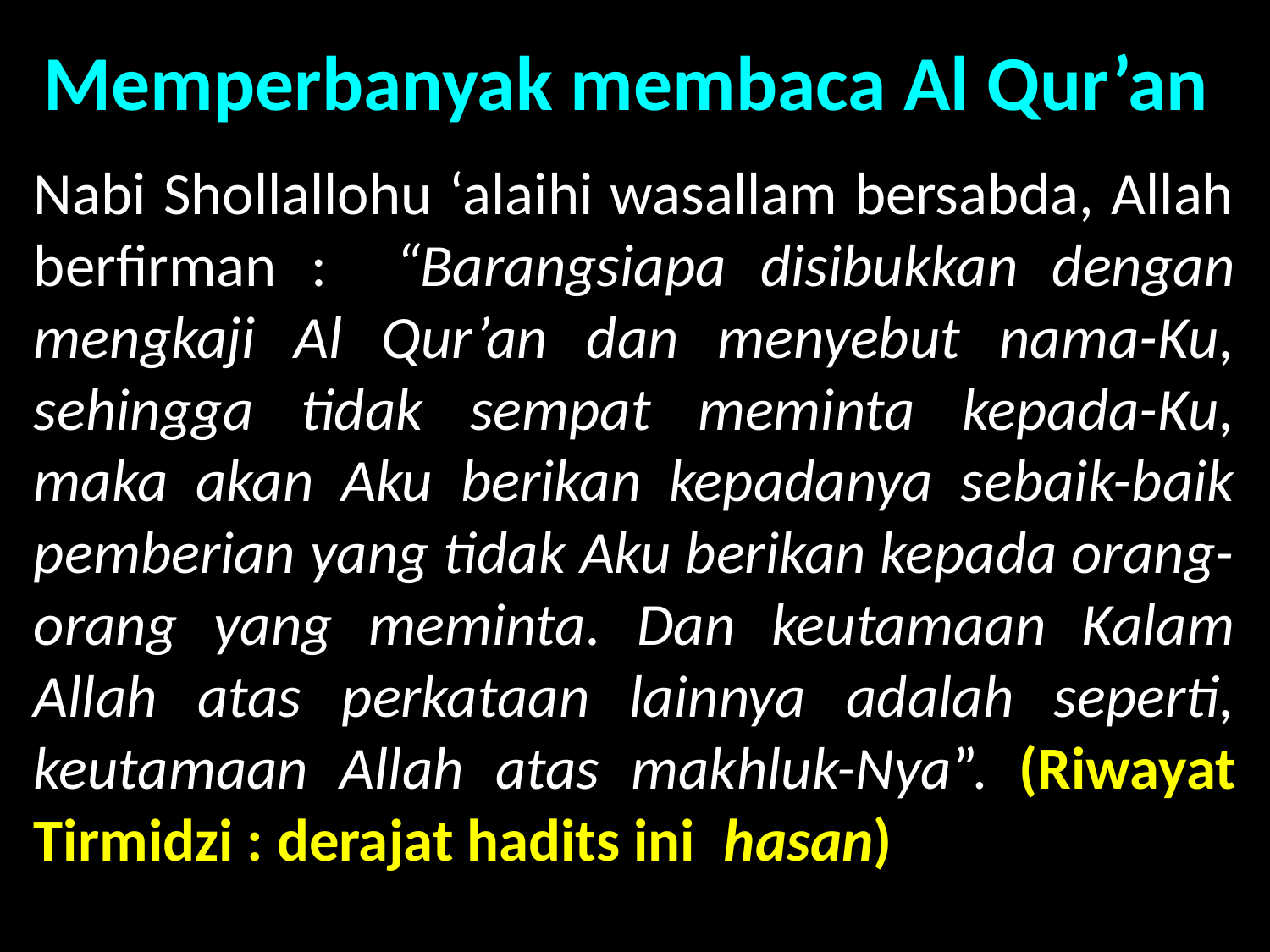

# Memperbanyak membaca Al Qur’an
Nabi Shollallohu ‘alaihi wasallam bersabda, Allah berfirman :  “Barangsiapa disibukkan dengan mengkaji Al Qur’an dan menyebut nama-Ku, sehingga tidak sempat meminta kepada-Ku, maka akan Aku berikan kepadanya sebaik-baik pemberian yang tidak Aku berikan kepada orang-orang yang meminta. Dan keutamaan Kalam Allah atas perkataan lainnya adalah seperti, keutamaan Allah atas makhluk-Nya”. (Riwayat Tirmidzi : derajat hadits ini  hasan)